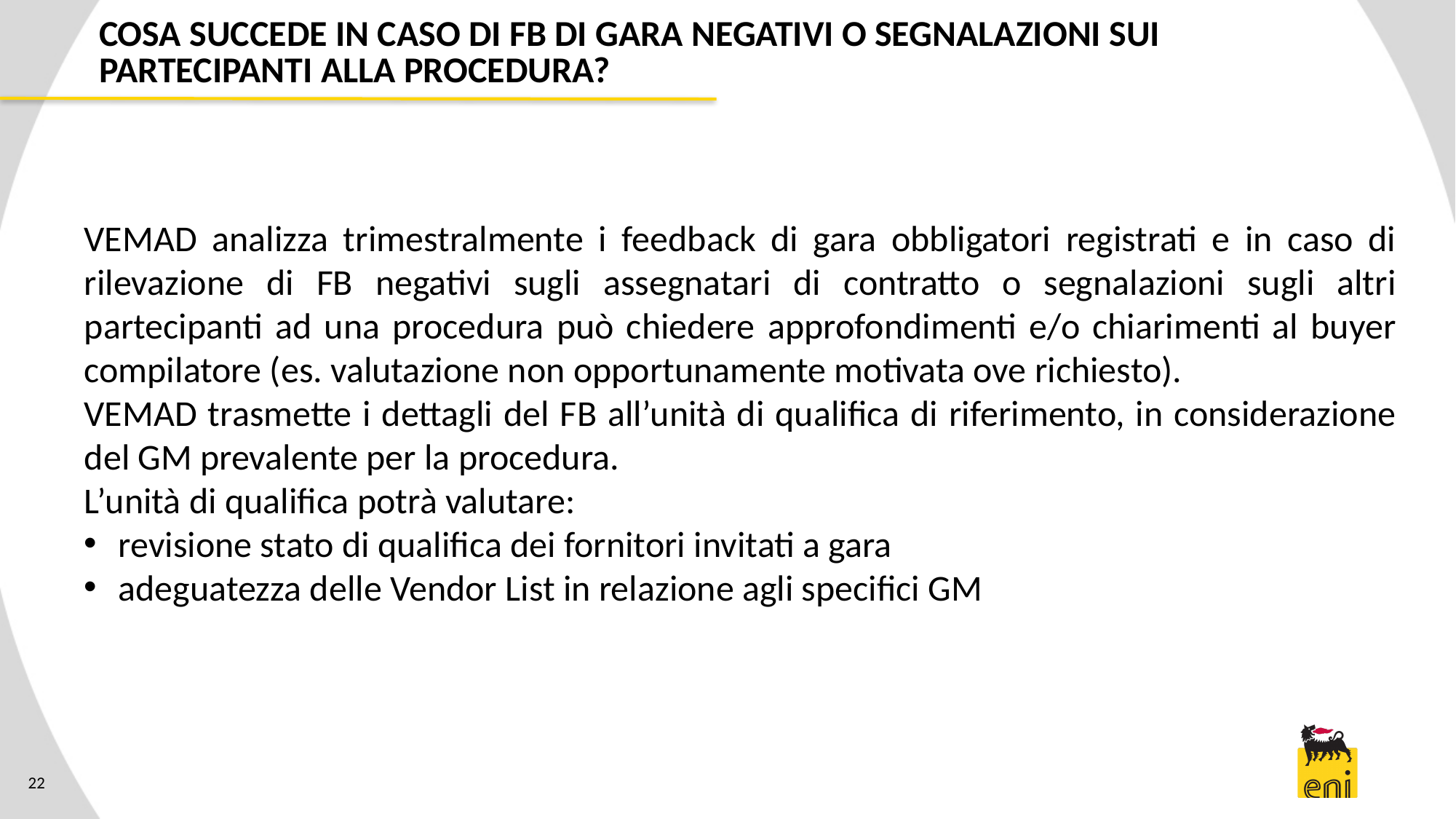

COSA SUCCEDE IN CASO DI FB DI GARA NEGATIVI O SEGNALAZIONI SUI PARTECIPANTI ALLA PROCEDURA?
VEMAD analizza trimestralmente i feedback di gara obbligatori registrati e in caso di rilevazione di FB negativi sugli assegnatari di contratto o segnalazioni sugli altri partecipanti ad una procedura può chiedere approfondimenti e/o chiarimenti al buyer compilatore (es. valutazione non opportunamente motivata ove richiesto).
VEMAD trasmette i dettagli del FB all’unità di qualifica di riferimento, in considerazione del GM prevalente per la procedura.
L’unità di qualifica potrà valutare:
revisione stato di qualifica dei fornitori invitati a gara
adeguatezza delle Vendor List in relazione agli specifici GM

22